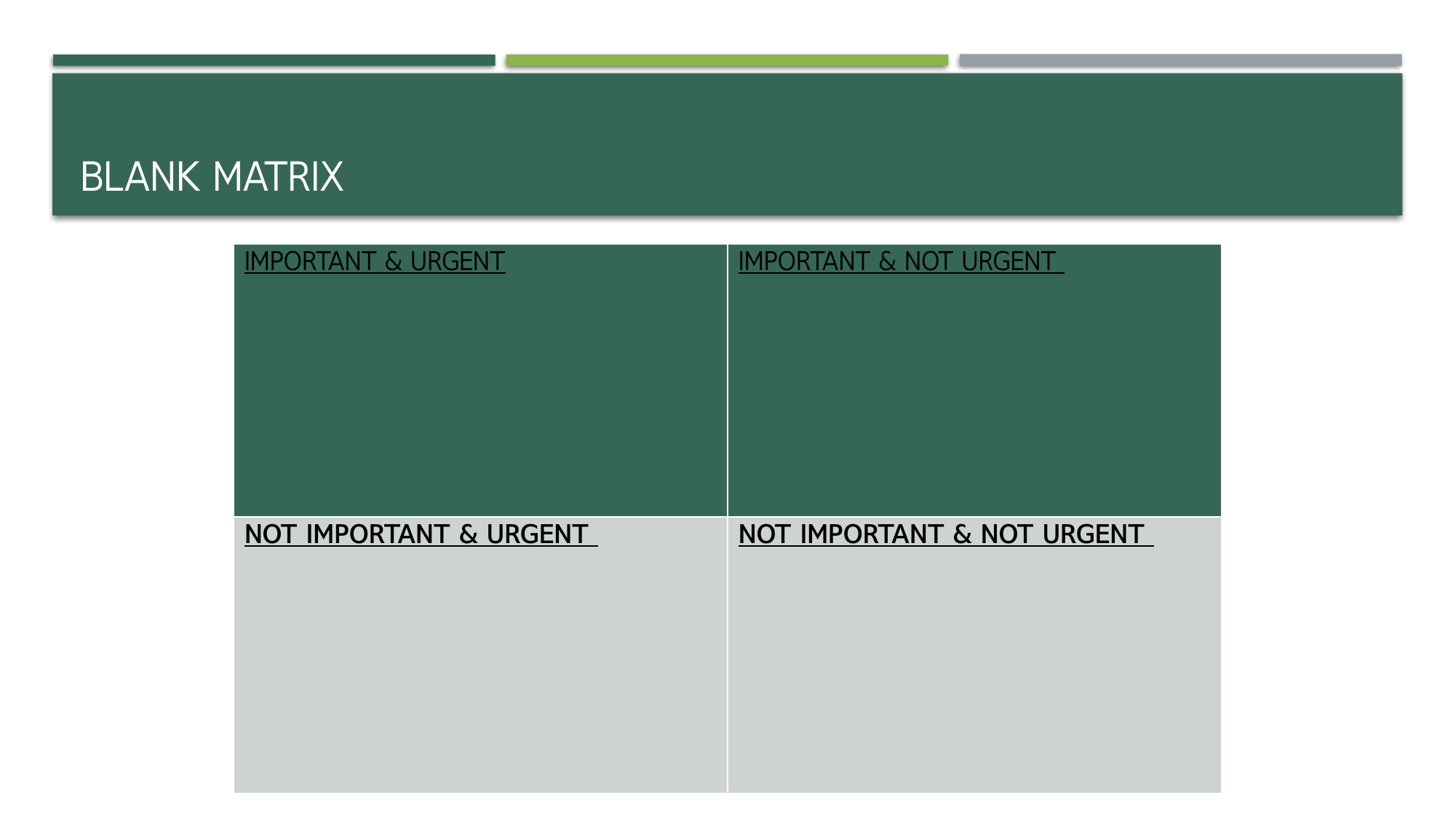

# Blank matrix
| IMPORTANT & URGENT | IMPORTANT & NOT URGENT |
| --- | --- |
| NOT IMPORTANT & URGENT | NOT IMPORTANT & NOT URGENT |